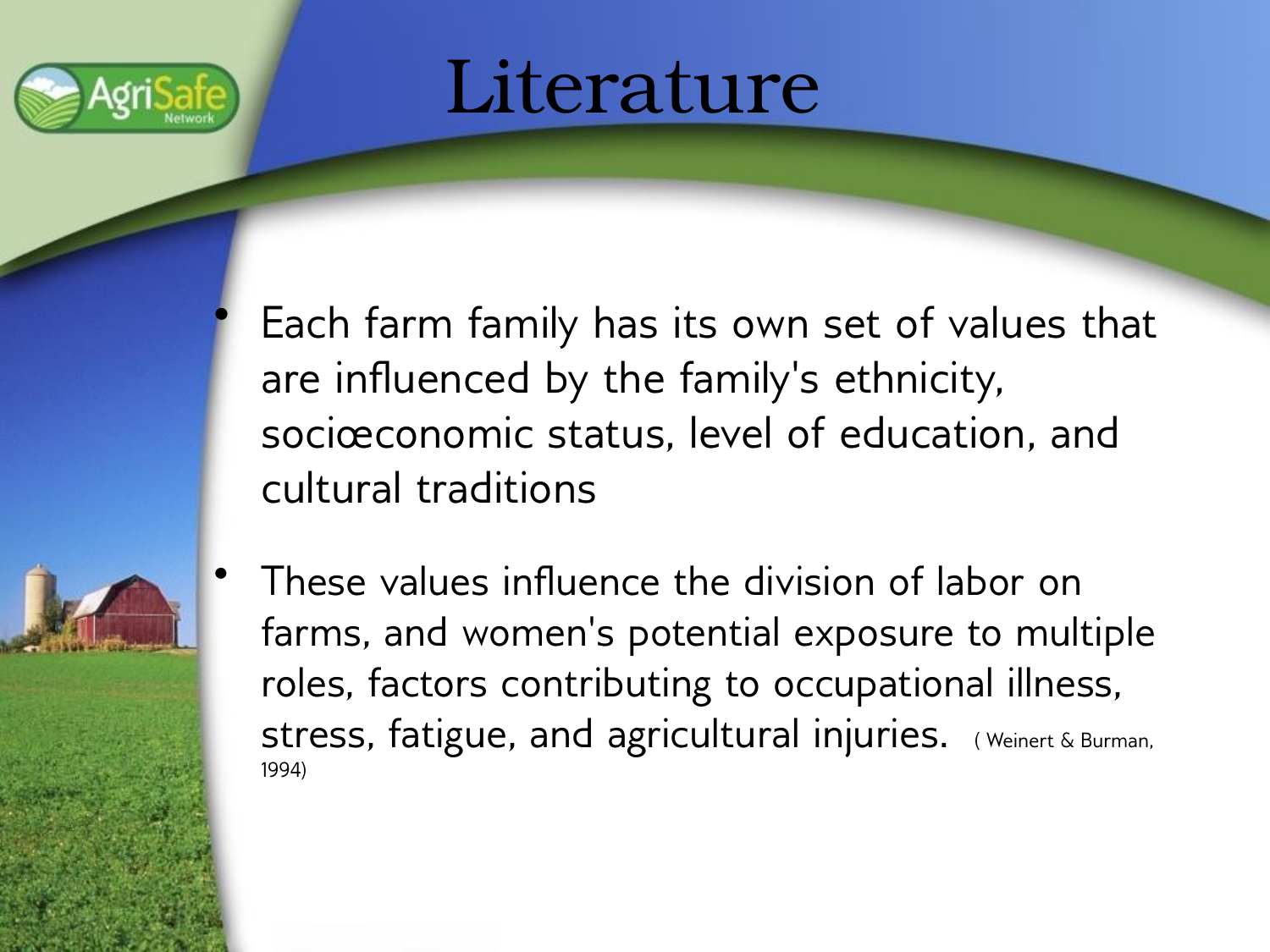

# Literature
Each farm family has its own set of values that are influenced by the family's ethnicity, socioeconomic status, level of education, and cultural traditions

These values influence the division of labor on farms, and women's potential exposure to multiple roles, factors contributing to occupational illness, stress, fatigue, and agricultural injuries.  ( Weinert & Burman, 1994)